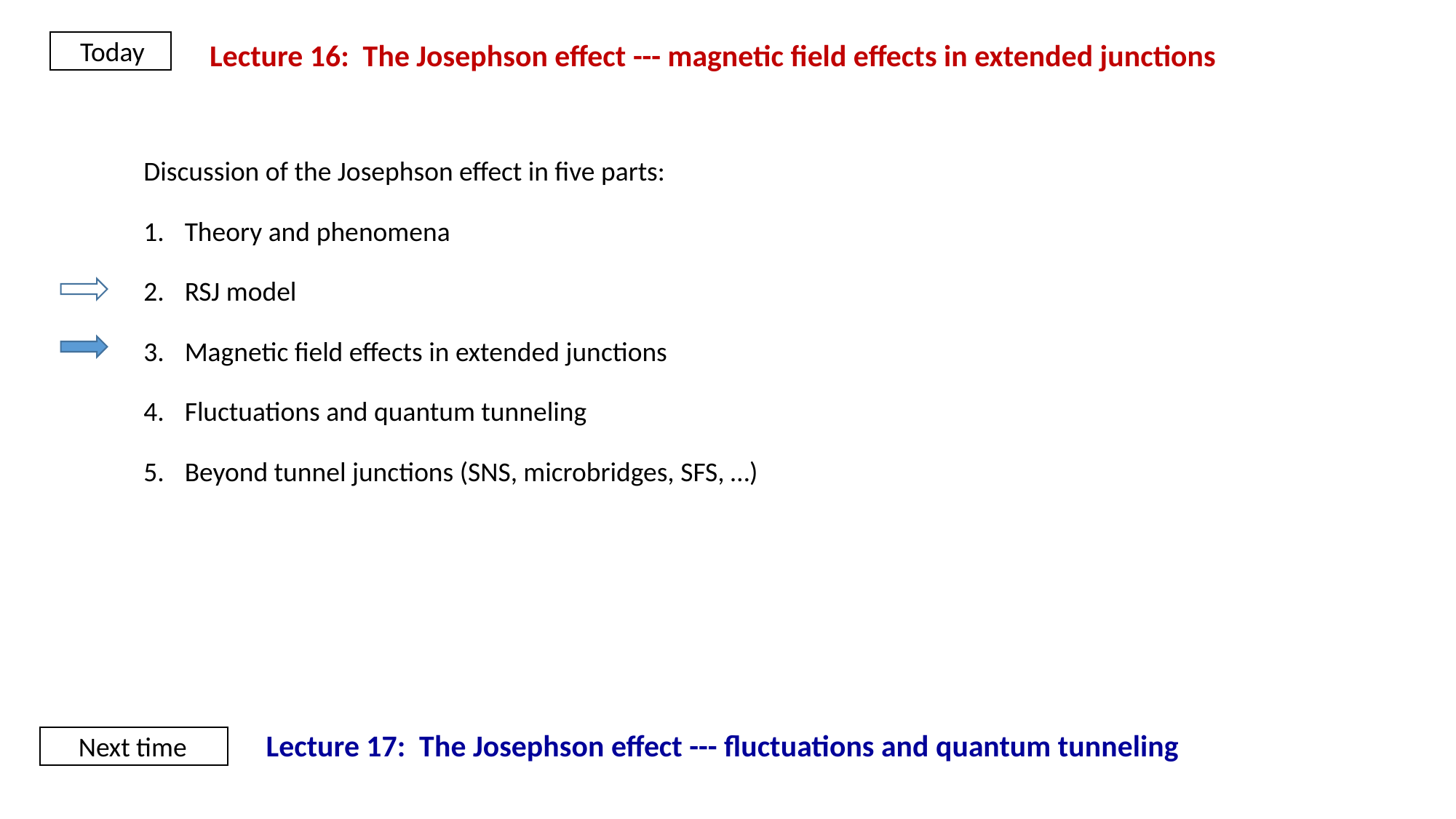

Today
Lecture 16:  The Josephson effect --- magnetic field effects in extended junctions

Discussion of the Josephson effect in five parts:
Theory and phenomena
RSJ model
Magnetic field effects in extended junctions
Fluctuations and quantum tunneling
Beyond tunnel junctions (SNS, microbridges, SFS, …)

Lecture 17:  The Josephson effect --- fluctuations and quantum tunneling
Next time